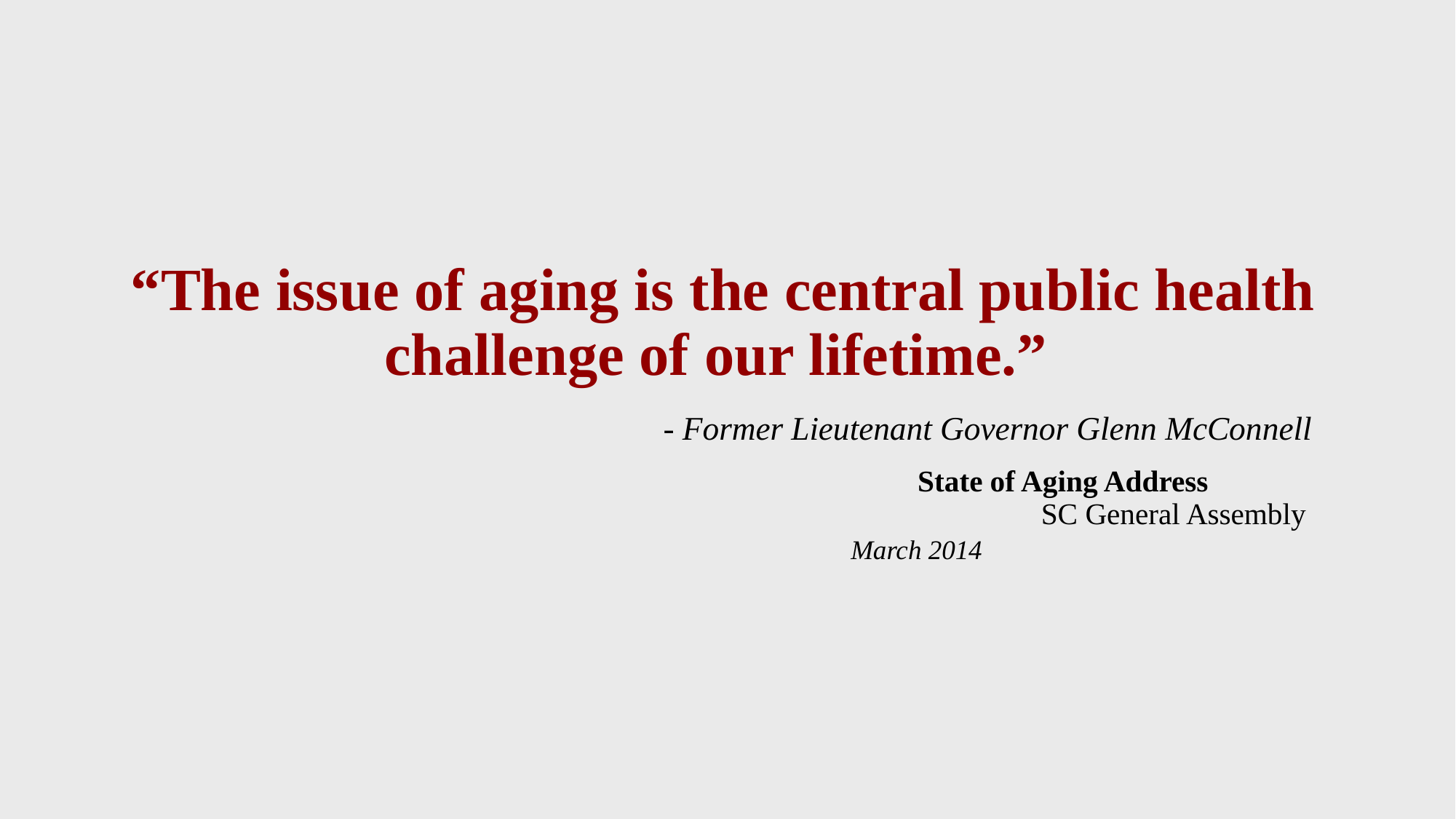

# “The issue of aging is the central public health challenge of our lifetime.” - Former Lieutenant Governor Glenn McConnell State of Aging Address SC General Assembly March 2014